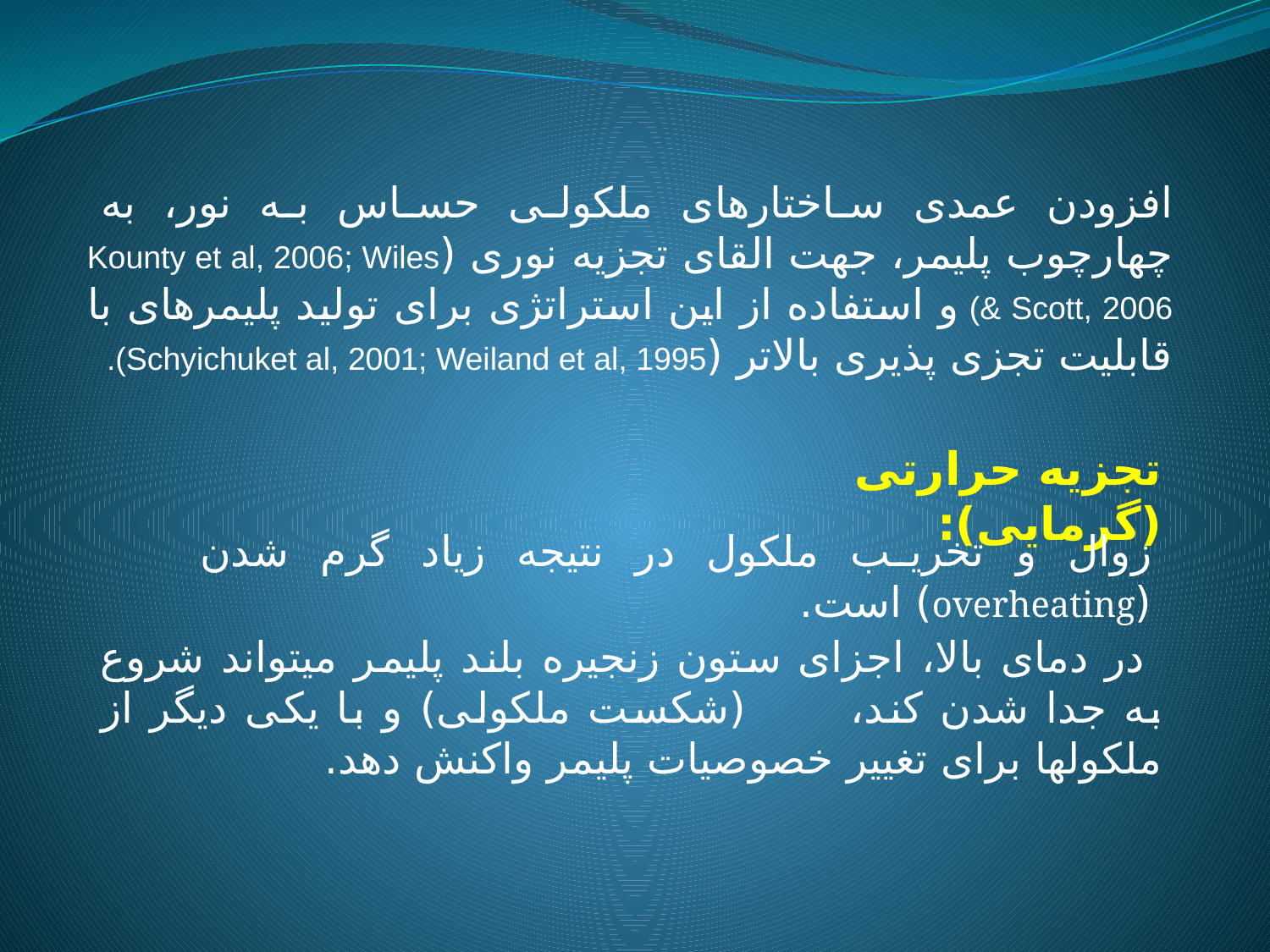

افزودن عمدی ساختارهای ملکولی حساس به نور، به چهارچوب پلیمر، جهت القای تجزیه نوری (Kounty et al, 2006; Wiles & Scott, 2006) و استفاده از این استراتژی برای تولید پلیمرهای با قابلیت تجزی پذیری بالاتر (Schyichuket al, 2001; Weiland et al, 1995).

تجزیه حرارتی (گرمایی):
زوال و تخریب ملکول در نتیجه زیاد گرم شدن (overheating) است.

 در دمای بالا، اجزای ستون زنجیره بلند پلیمر میتواند شروع به جدا شدن کند،      (شکست ملکولی) و با یکی دیگر از ملکولها برای تغییر خصوصیات پلیمر واکنش دهد.